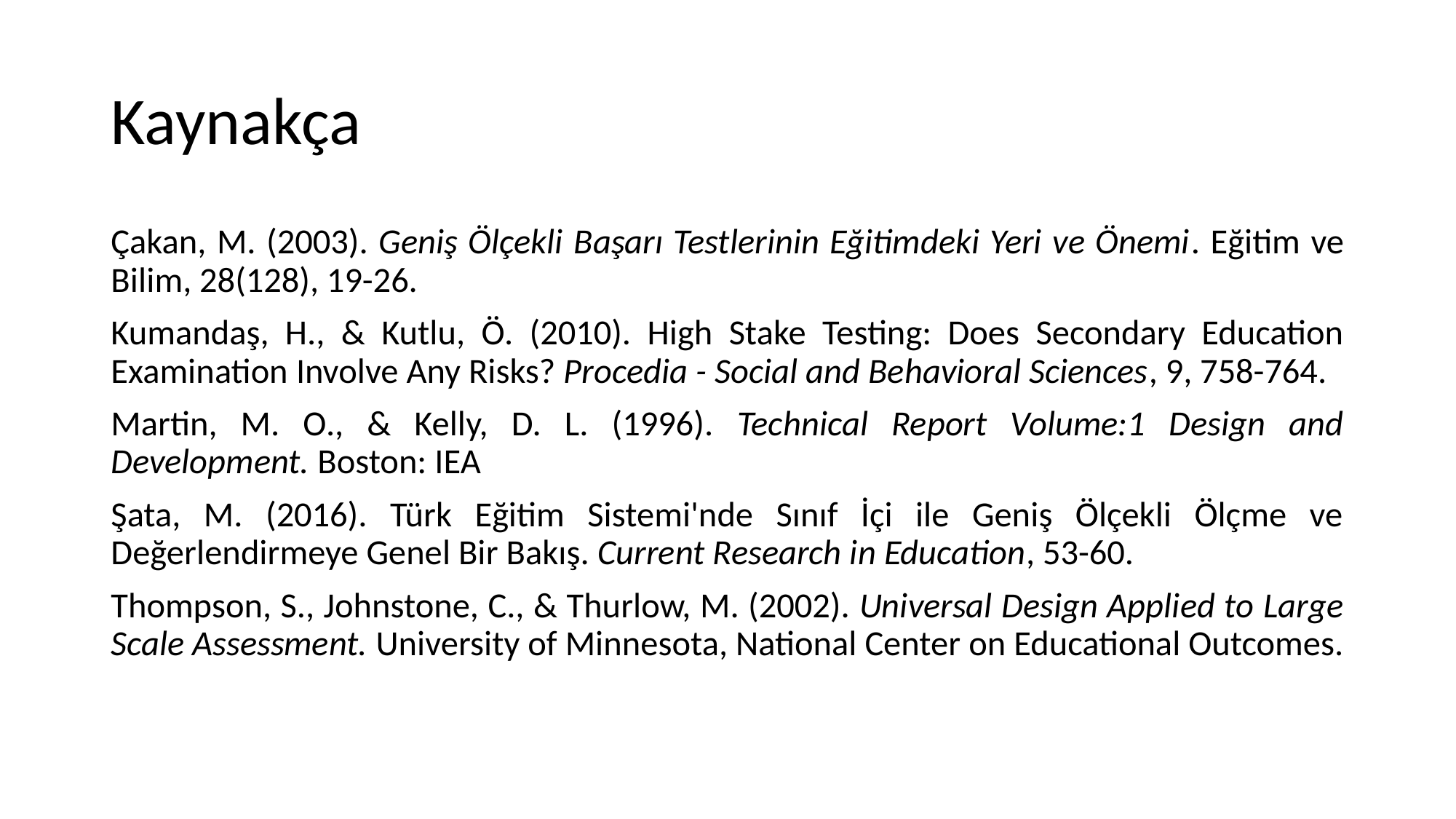

# Kaynakça
Çakan, M. (2003). Geniş Ölçekli Başarı Testlerinin Eğitimdeki Yeri ve Önemi. Eğitim ve Bilim, 28(128), 19-26.
Kumandaş, H., & Kutlu, Ö. (2010). High Stake Testing: Does Secondary Education Examination Involve Any Risks? Procedia - Social and Behavioral Sciences, 9, 758-764.
Martin, M. O., & Kelly, D. L. (1996). Technical Report Volume:1 Design and Development. Boston: IEA
Şata, M. (2016). Türk Eğitim Sistemi'nde Sınıf İçi ile Geniş Ölçekli Ölçme ve Değerlendirmeye Genel Bir Bakış. Current Research in Education, 53-60.
Thompson, S., Johnstone, C., & Thurlow, M. (2002). Universal Design Applied to Large Scale Assessment. University of Minnesota, National Center on Educational Outcomes.